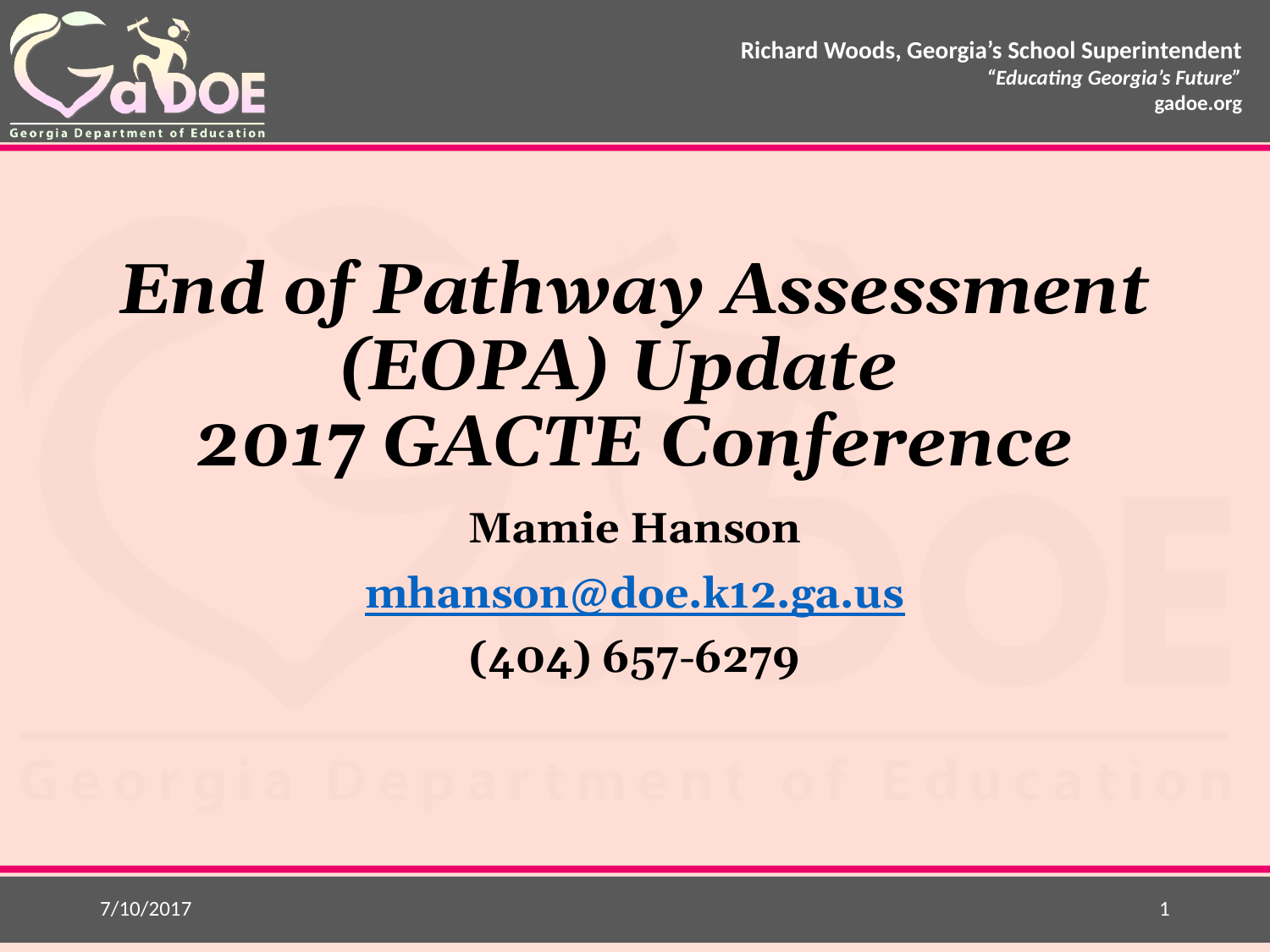

# End of Pathway Assessment (EOPA) Update 2017 GACTE Conference
Mamie Hanson
mhanson@doe.k12.ga.us
(404) 657-6279

7/10/2017
1